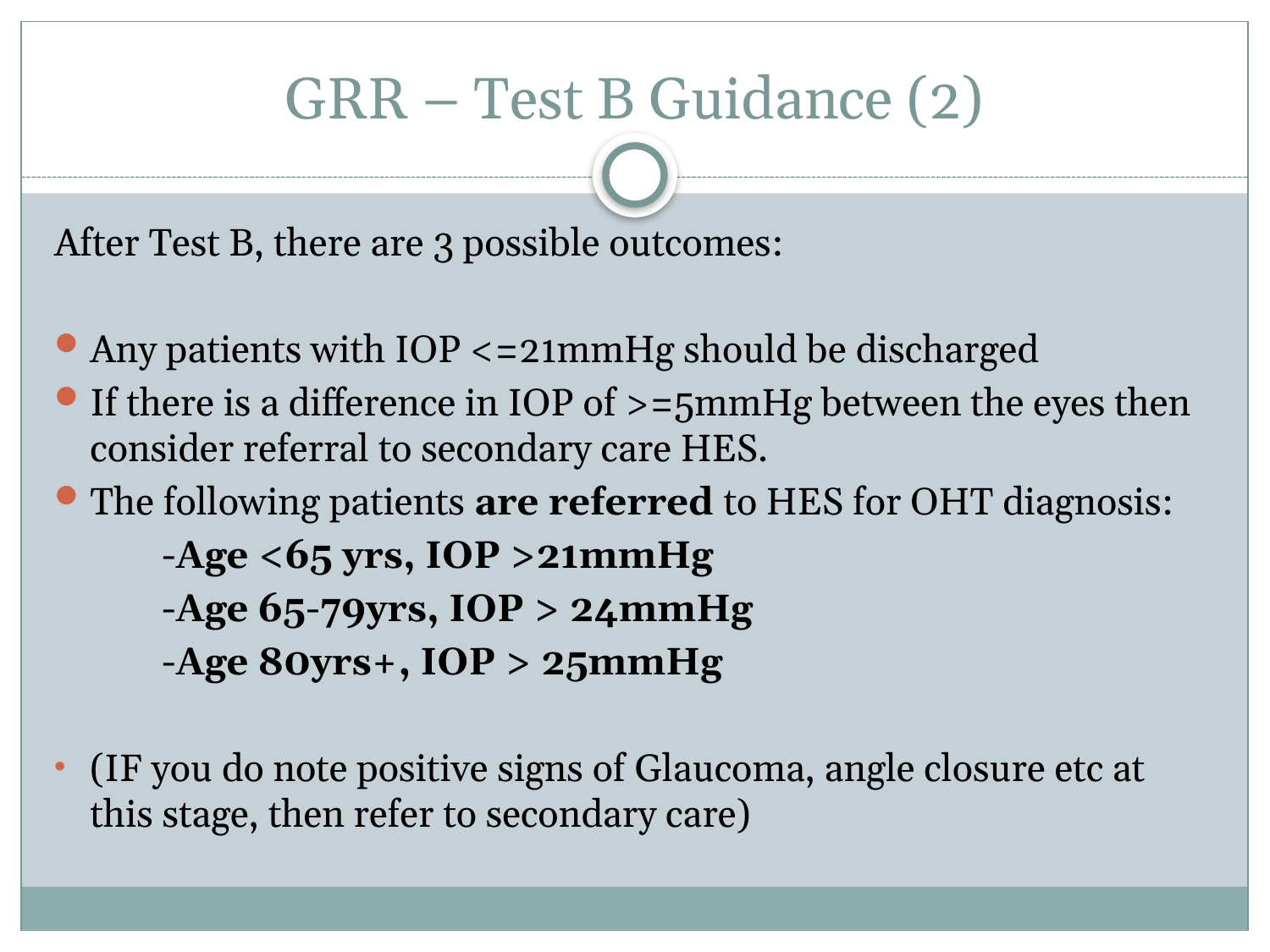

# GRR – Test B Guidance (2)
After Test B, there are 3 possible outcomes:

Any patients with IOP <=21mmHg should be discharged
If there is a difference in IOP of >=5mmHg between the eyes then consider referral to secondary care HES.
The following patients are referred to HES for OHT diagnosis:
           -Age <65 yrs, IOP >21mmHg
           -Age 65-79yrs, IOP > 24mmHg
           -Age 80yrs+, IOP > 25mmHg

(IF you do note positive signs of Glaucoma, angle closure etc at this stage, then refer to secondary care)